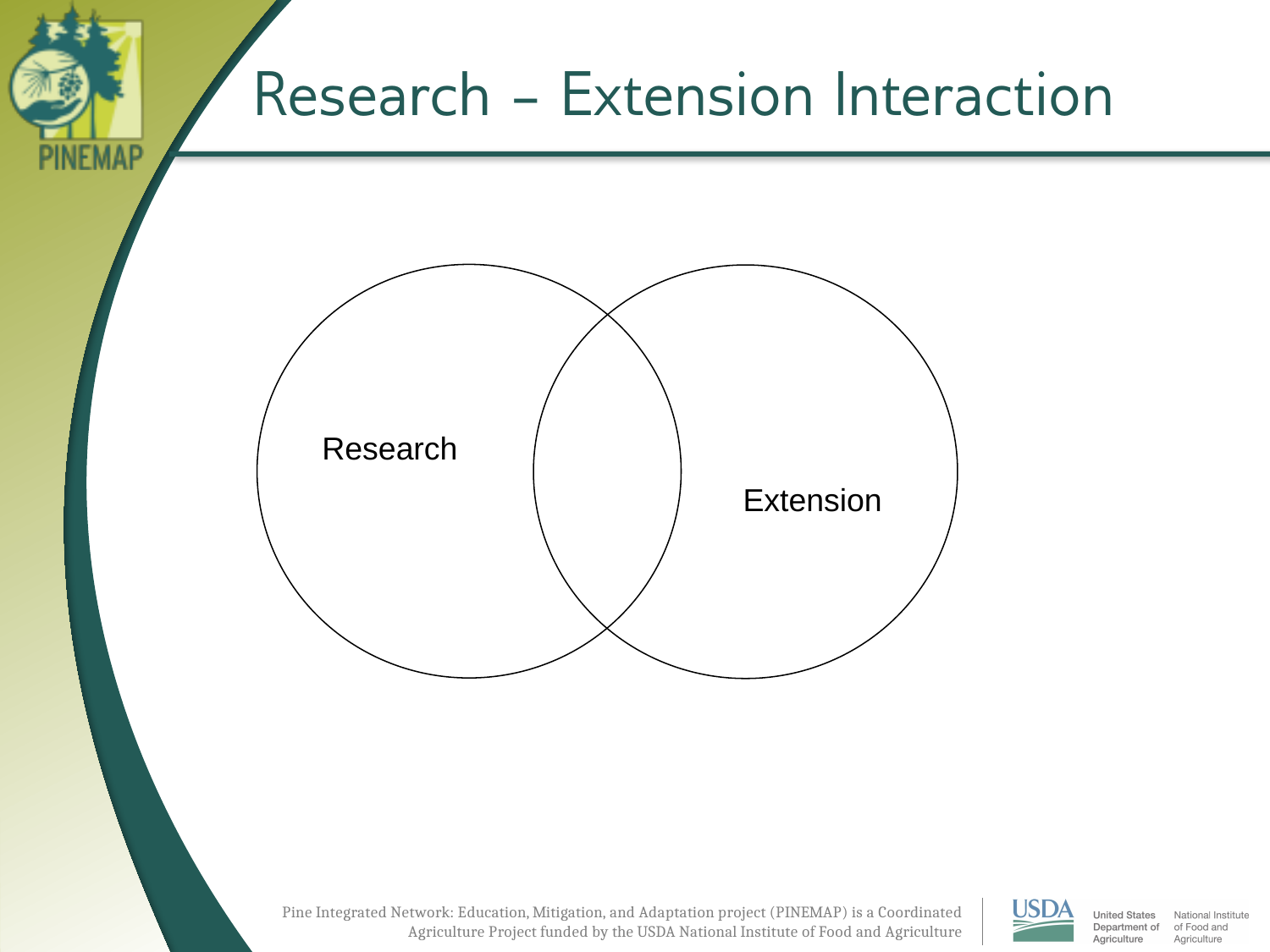

# Research – Extension Interaction

Research
Extension